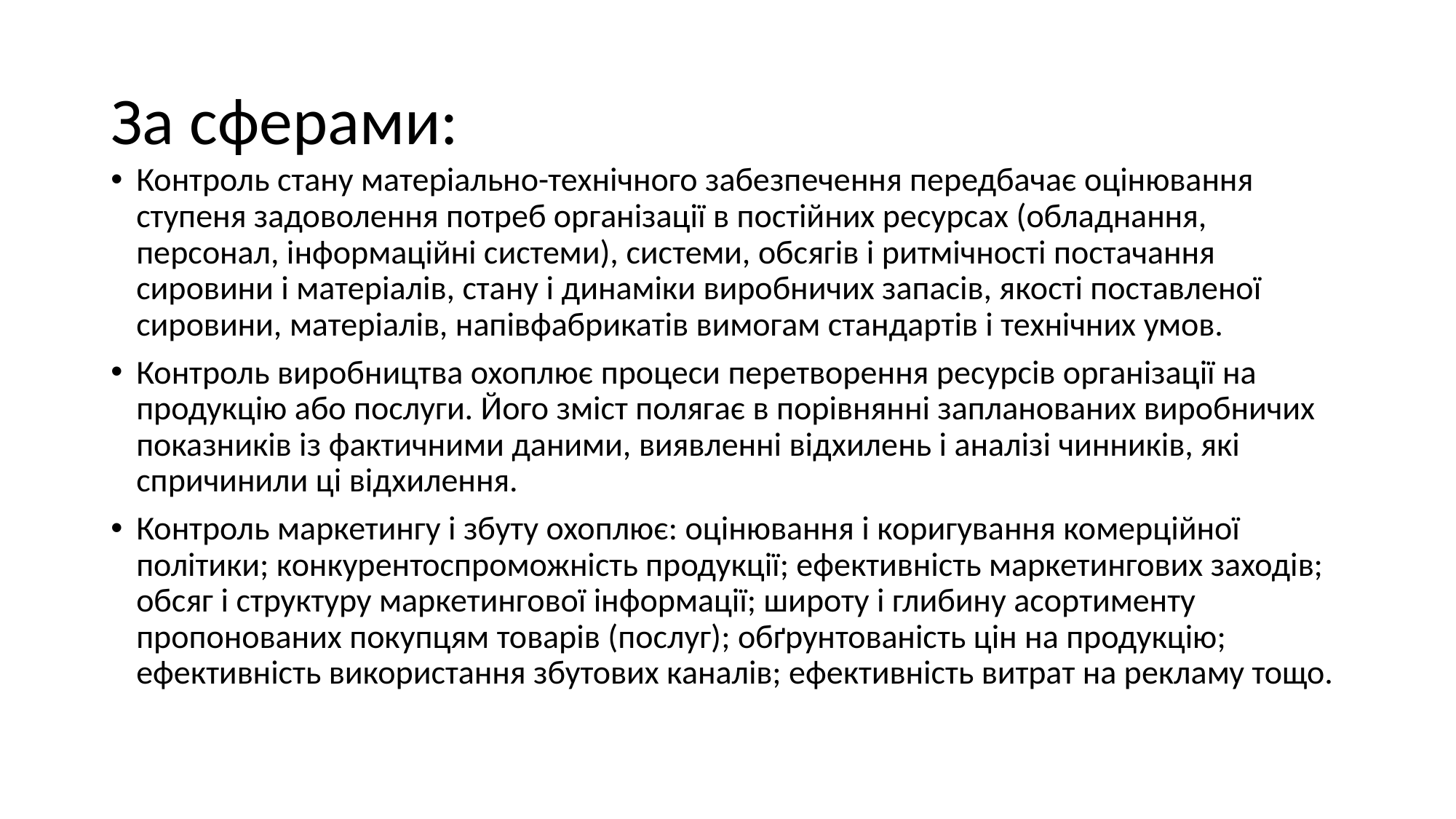

# За сферами:
Контроль стану матеріально-технічного забезпечення передбачає оцінювання ступеня задоволення потреб організації в постійних ресурсах (обладнання, персонал, інформаційні системи), системи, обсягів і ритмічності постачання сировини і матеріалів, стану і динаміки виробничих запасів, якості поставленої сировини, матеріалів, напівфабрикатів вимогам стандартів і технічних умов.
Контроль виробництва охоплює процеси перетворення ресурсів організації на продукцію або послуги. Його зміст полягає в порівнянні запланованих виробничих показників із фактичними даними, виявленні відхилень і аналізі чинників, які спричинили ці відхилення.
Контроль маркетингу і збуту охоплює: оцінювання і коригування комерційної політики; конкурентоспроможність продукції; ефективність маркетингових заходів; обсяг і структуру маркетингової інформації; широту і глибину асортименту пропонованих покупцям товарів (послуг); обґрунтованість цін на продукцію; ефективність використання збутових каналів; ефективність витрат на рекламу тощо.